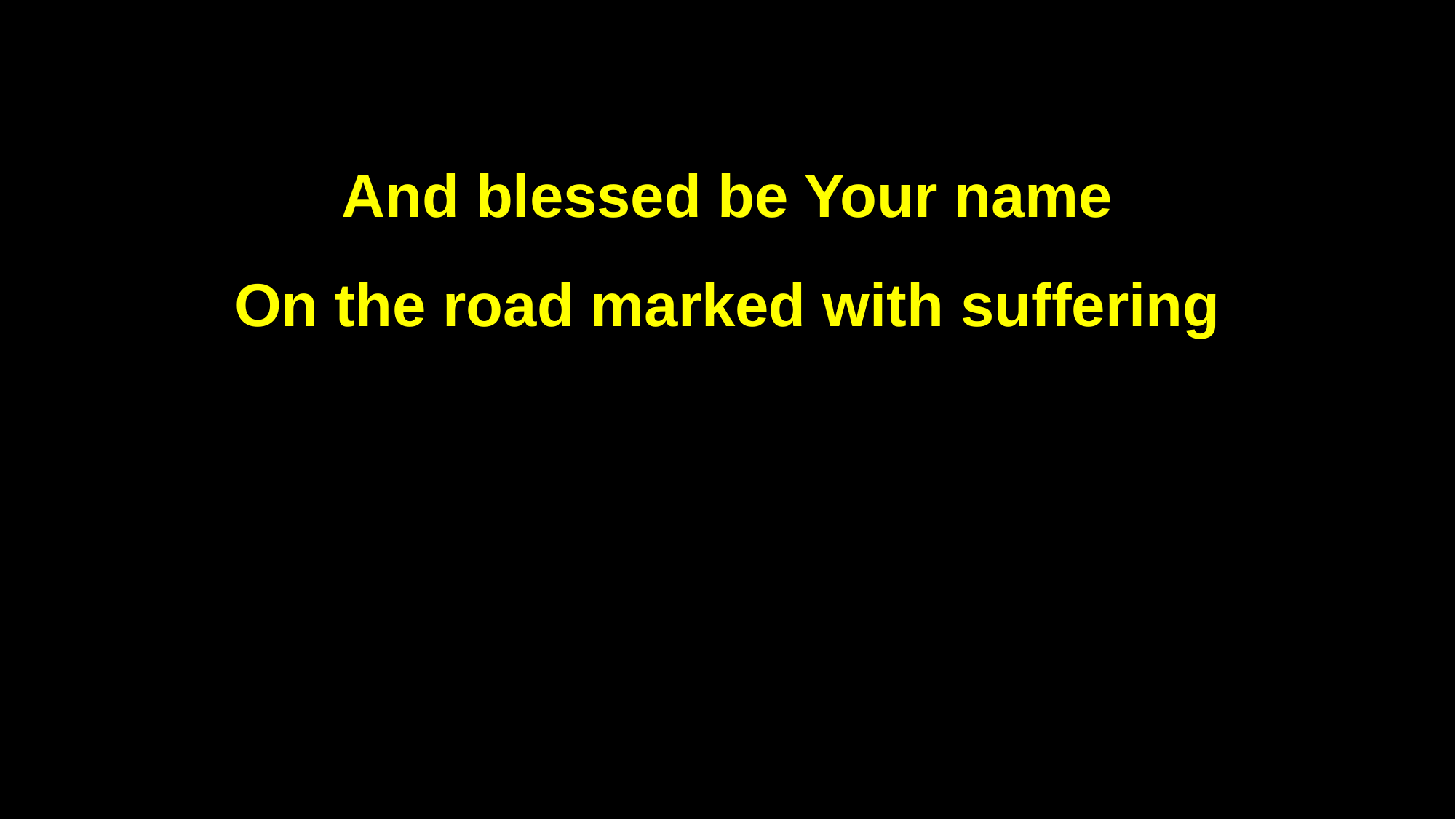

And blessed be Your name
On the road marked with suffering